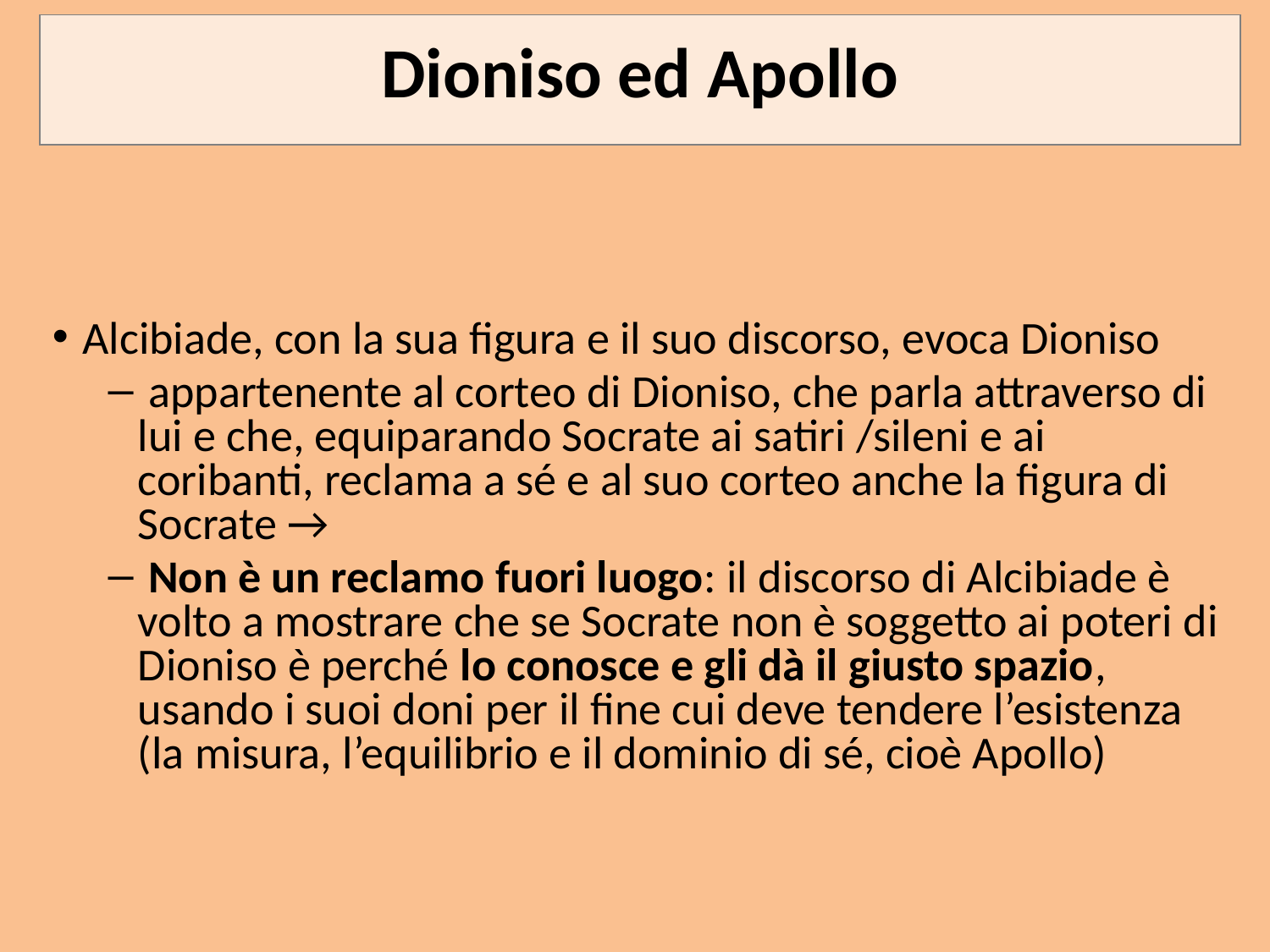

# Dioniso ed Apollo
Alcibiade, con la sua figura e il suo discorso, evoca Dioniso
 appartenente al corteo di Dioniso, che parla attraverso di lui e che, equiparando Socrate ai satiri /sileni e ai coribanti, reclama a sé e al suo corteo anche la figura di Socrate →
 Non è un reclamo fuori luogo: il discorso di Alcibiade è volto a mostrare che se Socrate non è soggetto ai poteri di Dioniso è perché lo conosce e gli dà il giusto spazio, usando i suoi doni per il fine cui deve tendere l’esistenza (la misura, l’equilibrio e il dominio di sé, cioè Apollo)